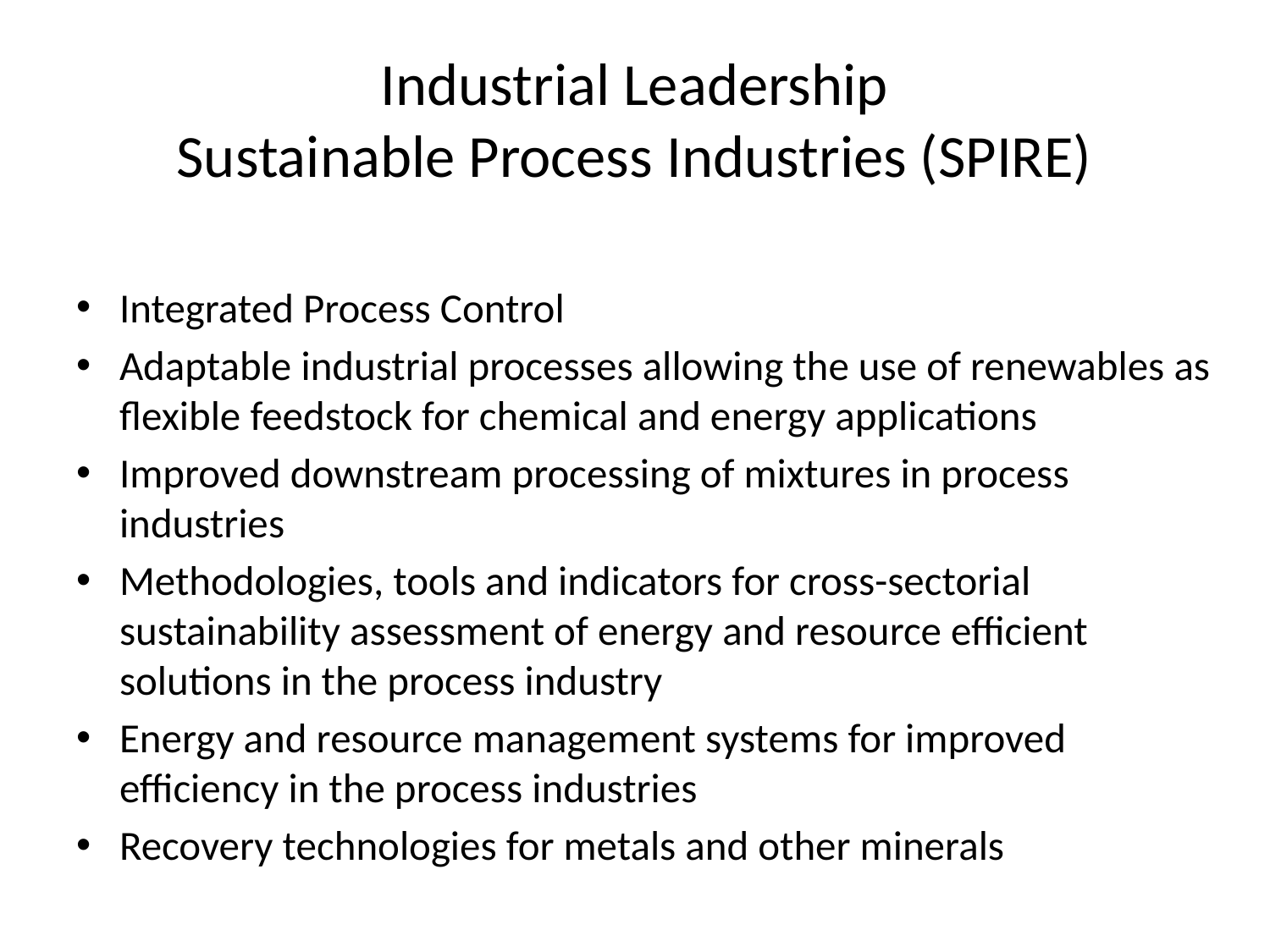

# Industrial Leadership Sustainable Process Industries (SPIRE)
Integrated Process Control
Adaptable industrial processes allowing the use of renewables as flexible feedstock for chemical and energy applications
Improved downstream processing of mixtures in process industries
Methodologies, tools and indicators for cross-sectorial sustainability assessment of energy and resource efficient solutions in the process industry
Energy and resource management systems for improved efficiency in the process industries
Recovery technologies for metals and other minerals